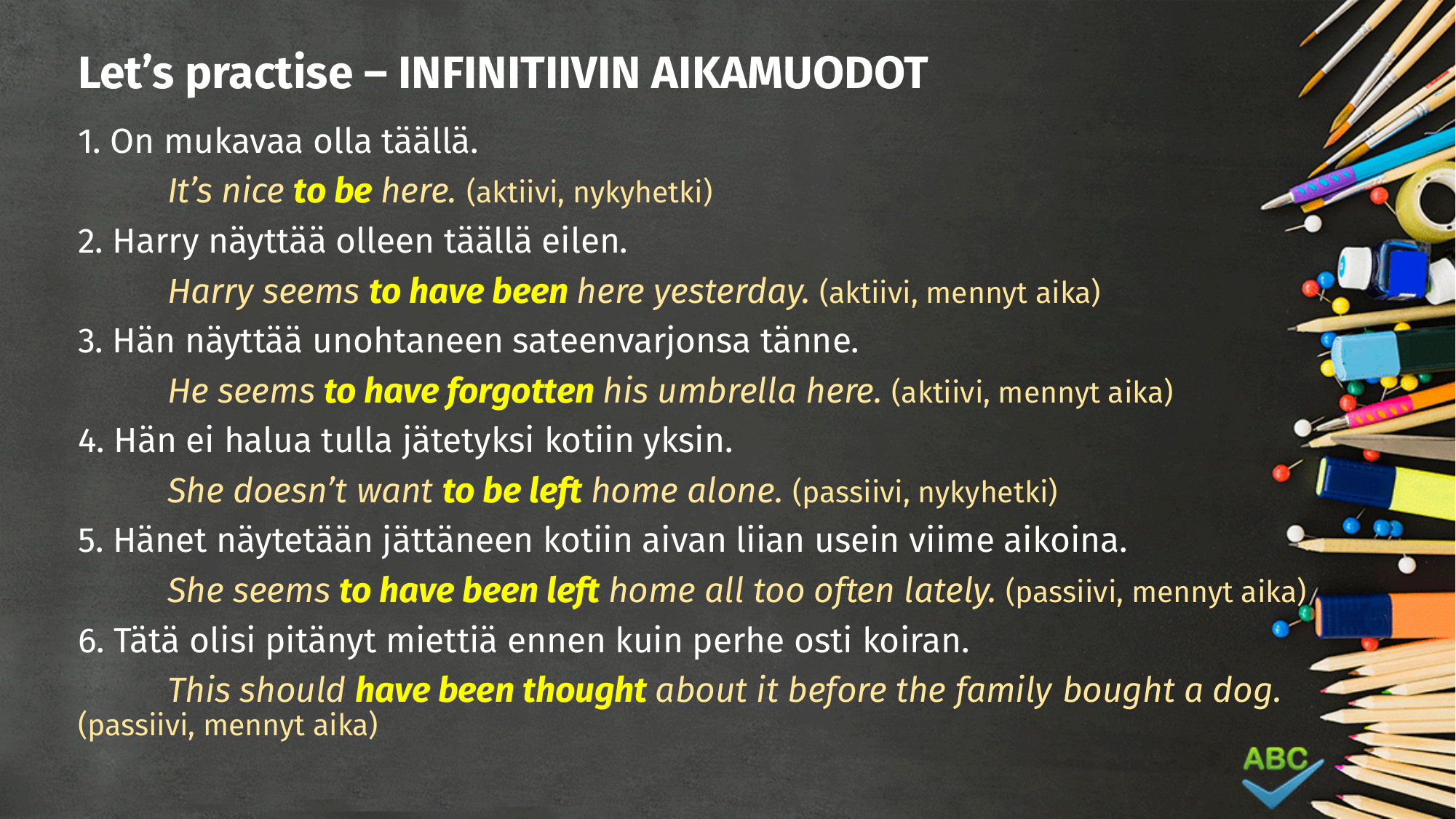

# Let’s practise – INFINITIIVIN AIKAMUODOT
1. On mukavaa olla täällä.
	It’s nice to be here. (aktiivi, nykyhetki)
2. Harry näyttää olleen täällä eilen.
	Harry seems to have been here yesterday. (aktiivi, mennyt aika)
3. Hän näyttää unohtaneen sateenvarjonsa tänne.
	He seems to have forgotten his umbrella here. (aktiivi, mennyt aika)
4. Hän ei halua tulla jätetyksi kotiin yksin.
	She doesn’t want to be left home alone. (passiivi, nykyhetki)
5. Hänet näytetään jättäneen kotiin aivan liian usein viime aikoina.
	She seems to have been left home all too often lately. (passiivi, mennyt aika)
6. Tätä olisi pitänyt miettiä ennen kuin perhe osti koiran.
	This should have been thought about it before the family 	bought a dog. (passiivi, mennyt aika)